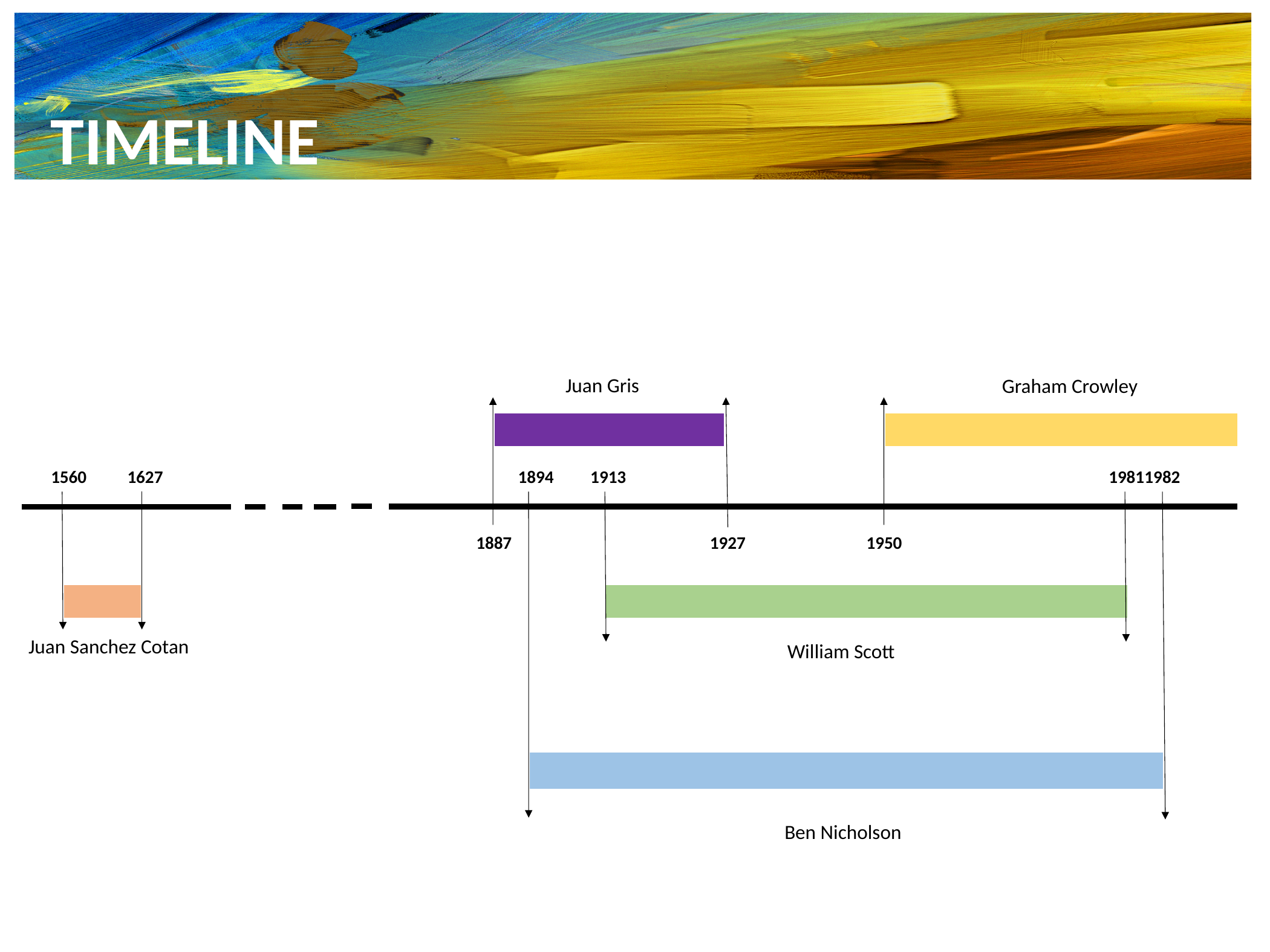

TIMELINE
Juan Gris
Graham Crowley

1894
1913
1982
1627
1560
1981

1887
1927
1950

Juan Sanchez Cotan
William Scott

Ben Nicholson